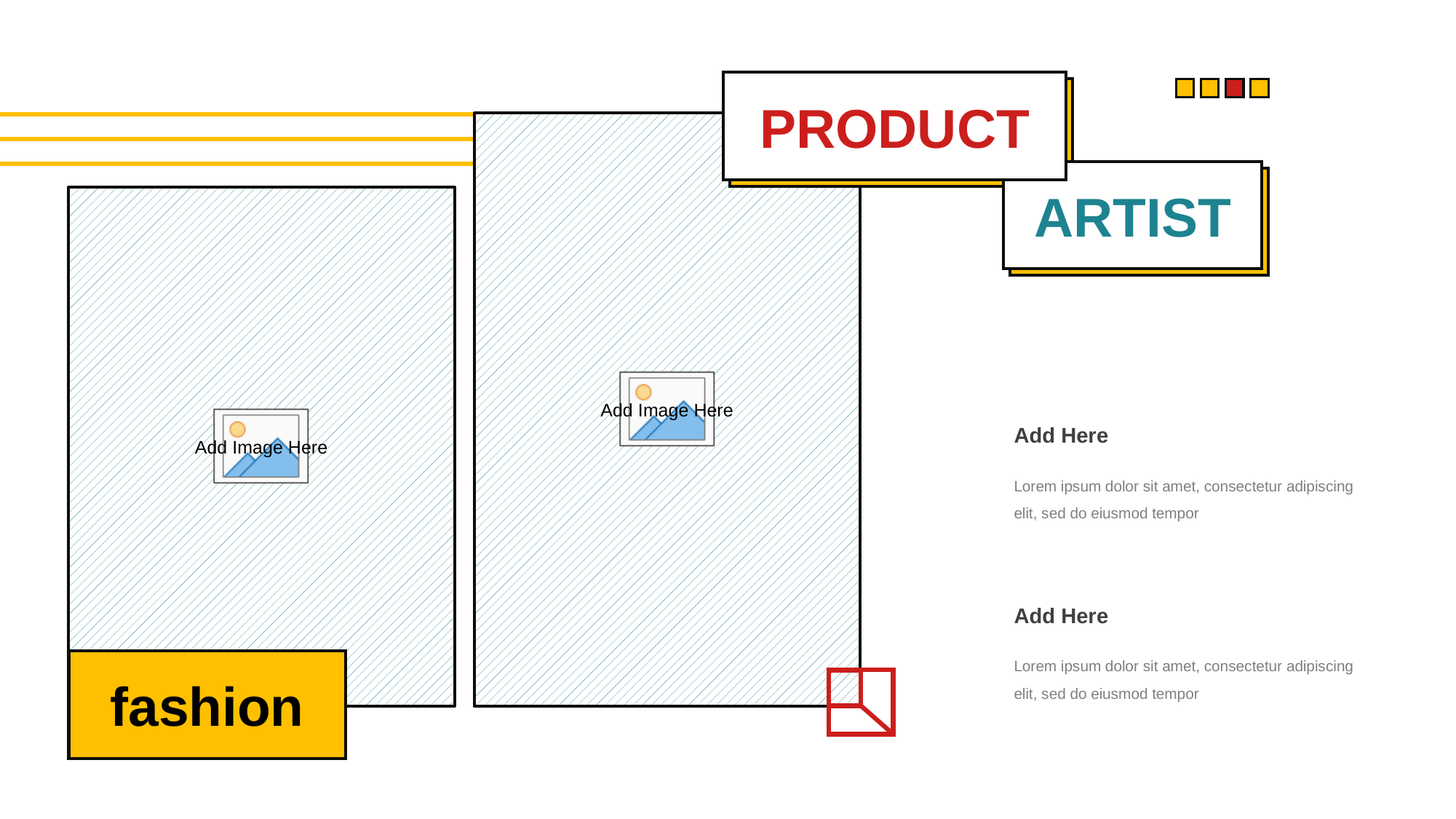

PRODUCT

ARTIST

Add Here
Lorem ipsum dolor sit amet, consectetur adipiscing elit, sed do eiusmod tempor
Add Here
Lorem ipsum dolor sit amet, consectetur adipiscing elit, sed do eiusmod tempor

fashion